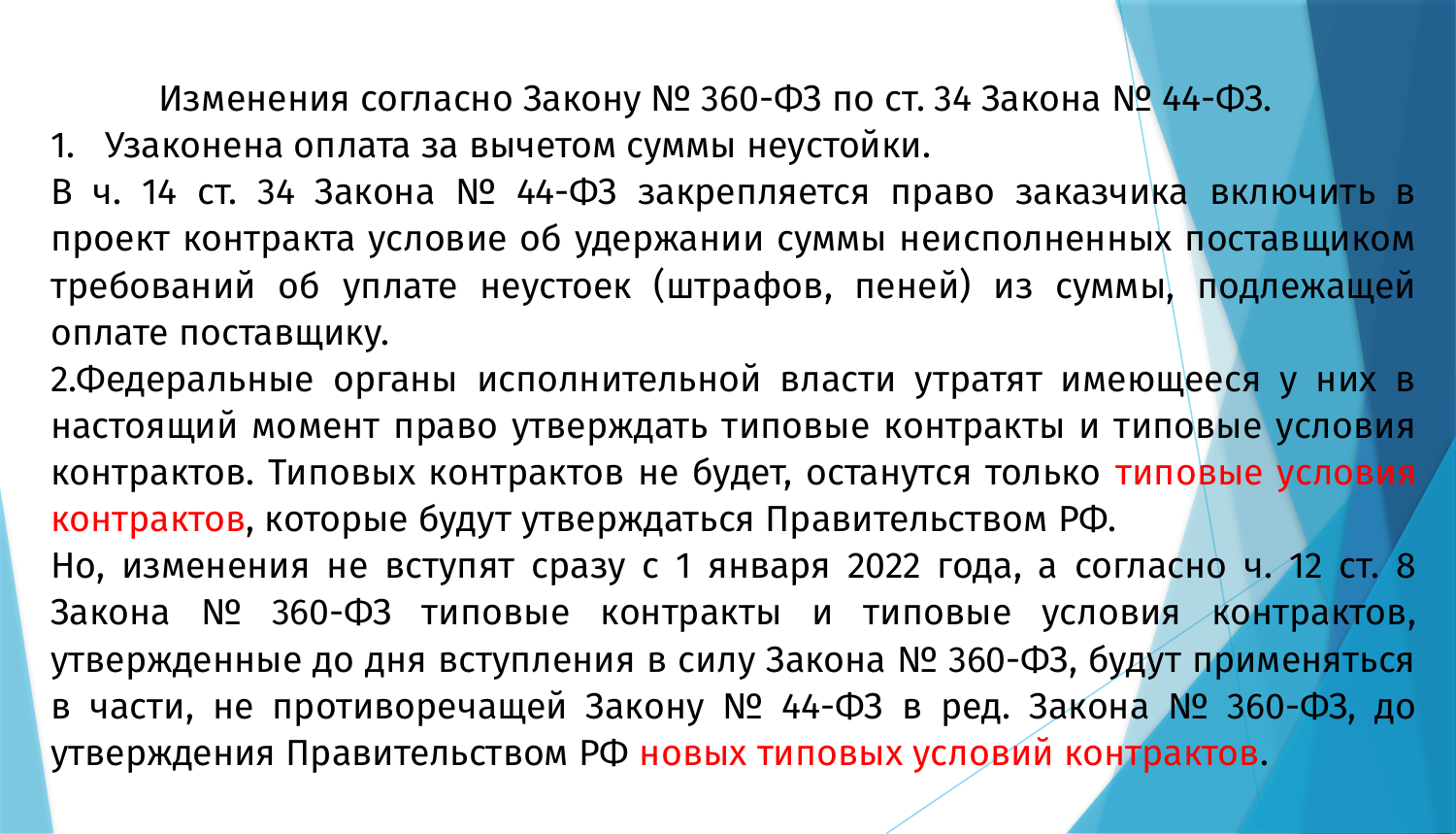

Изменения согласно Закону № 360-ФЗ по ст. 34 Закона № 44-ФЗ.
Узаконена оплата за вычетом суммы неустойки.
В ч. 14 ст. 34 Закона № 44-ФЗ закрепляется право заказчика включить в проект контракта условие об удержании суммы неисполненных поставщиком требований об уплате неустоек (штрафов, пеней) из суммы, подлежащей оплате поставщику.
2.Федеральные органы исполнительной власти утратят имеющееся у них в настоящий момент право утверждать типовые контракты и типовые условия контрактов. Типовых контрактов не будет, останутся только типовые условия контрактов, которые будут утверждаться Правительством РФ.
Но, изменения не вступят сразу с 1 января 2022 года, а согласно ч. 12 ст. 8 Закона № 360-ФЗ типовые контракты и типовые условия контрактов, утвержденные до дня вступления в силу Закона № 360-ФЗ, будут применяться в части, не противоречащей Закону № 44-ФЗ в ред. Закона № 360-ФЗ, до утверждения Правительством РФ новых типовых условий контрактов.